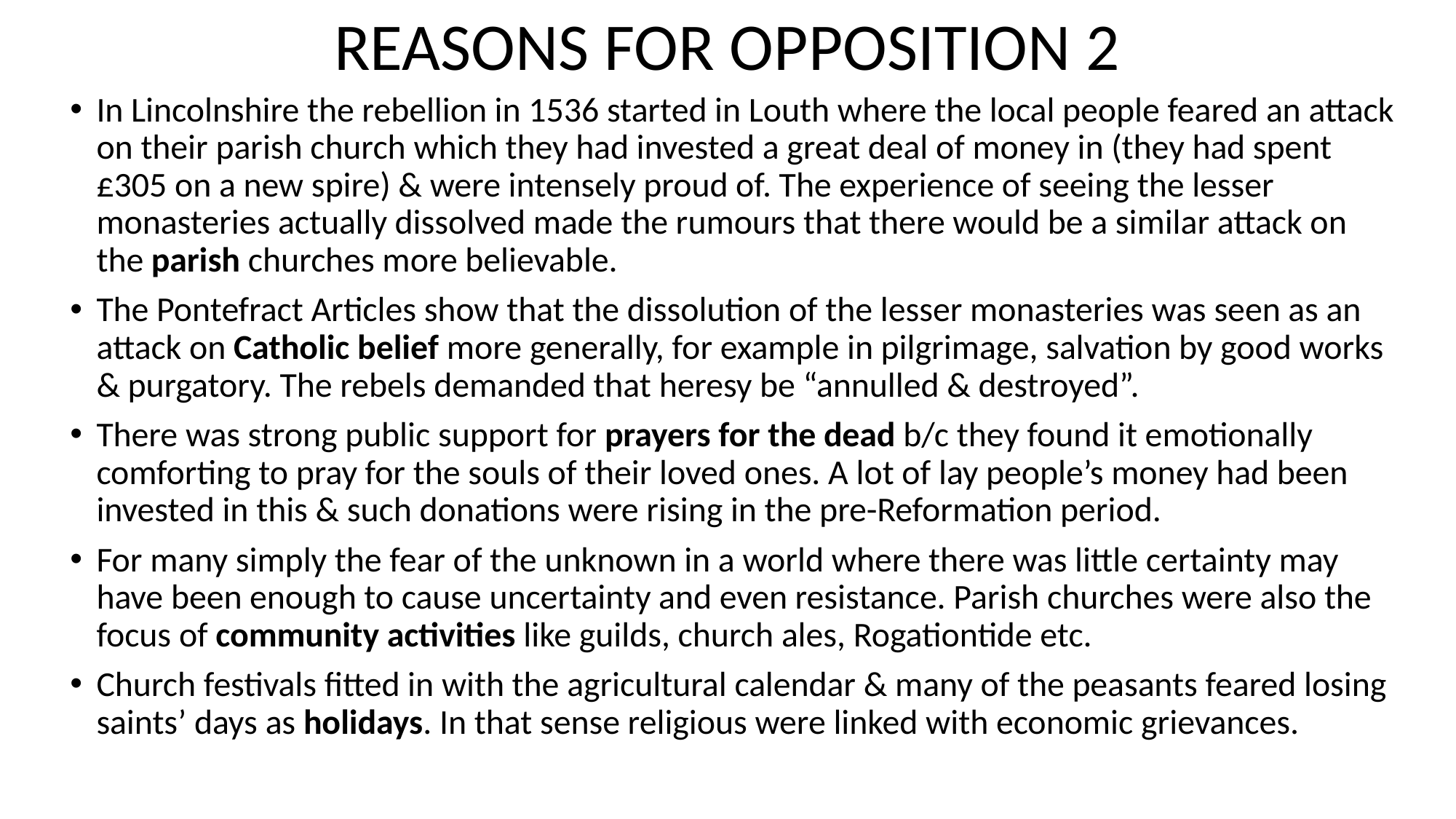

# REASONS FOR OPPOSITION 2
In Lincolnshire the rebellion in 1536 started in Louth where the local people feared an attack on their parish church which they had invested a great deal of money in (they had spent £305 on a new spire) & were intensely proud of. The experience of seeing the lesser monasteries actually dissolved made the rumours that there would be a similar attack on the parish churches more believable.
The Pontefract Articles show that the dissolution of the lesser monasteries was seen as an attack on Catholic belief more generally, for example in pilgrimage, salvation by good works & purgatory. The rebels demanded that heresy be “annulled & destroyed”.
There was strong public support for prayers for the dead b/c they found it emotionally comforting to pray for the souls of their loved ones. A lot of lay people’s money had been invested in this & such donations were rising in the pre-Reformation period.
For many simply the fear of the unknown in a world where there was little certainty may have been enough to cause uncertainty and even resistance. Parish churches were also the focus of community activities like guilds, church ales, Rogationtide etc.
Church festivals fitted in with the agricultural calendar & many of the peasants feared losing saints’ days as holidays. In that sense religious were linked with economic grievances.